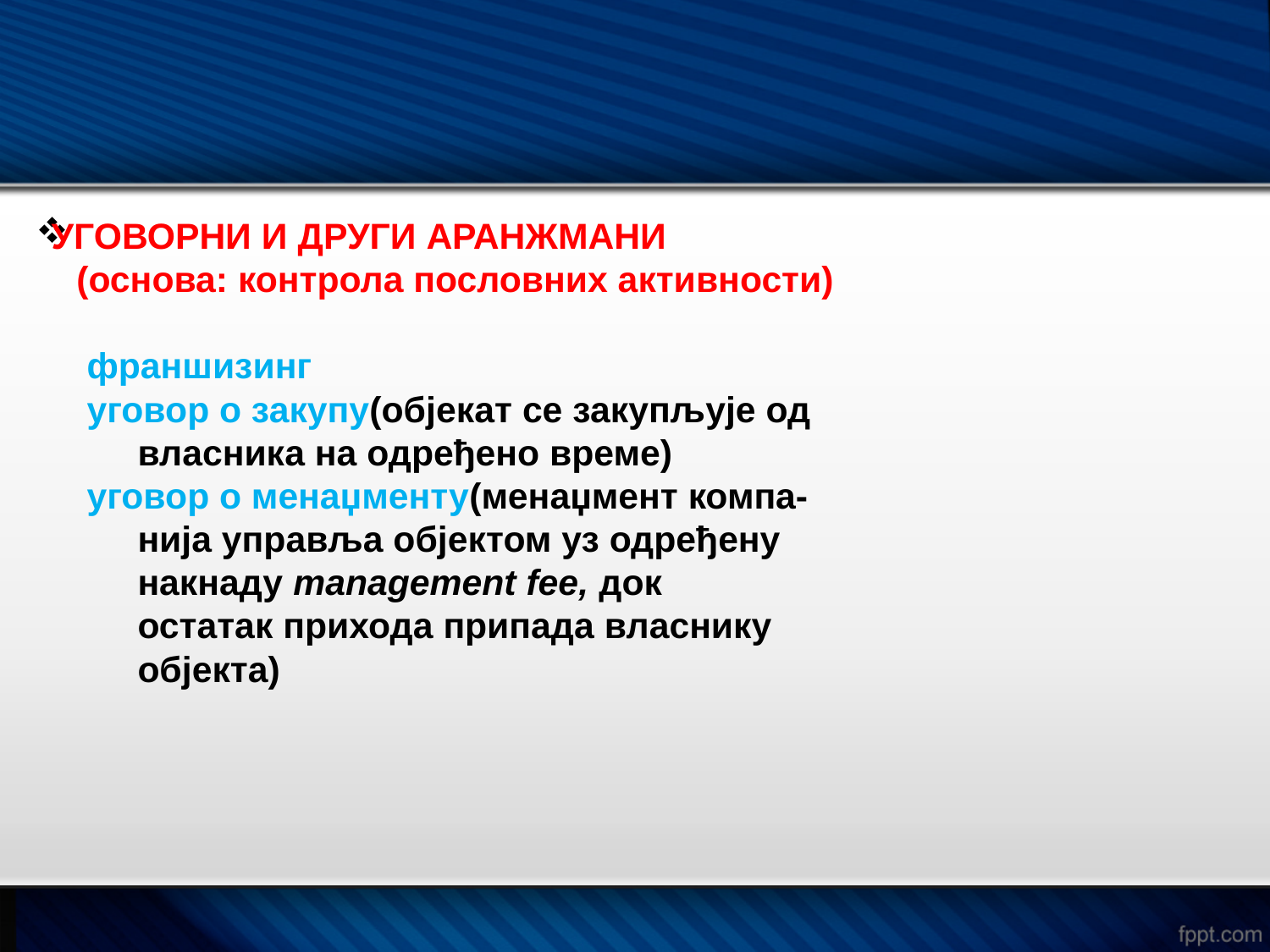

УГОВОРНИ И ДРУГИ АРАНЖМАНИ
    (основа: контрола пословних активности)

     франшизинг
     уговор о закупу(објекат се закупљује од
          власника на одређено време)
     уговор о менаџменту(менаџмент компа-
          нија управља објектом уз одређену
          накнаду management fee, док
          остатак прихода припада власнику
          објекта)